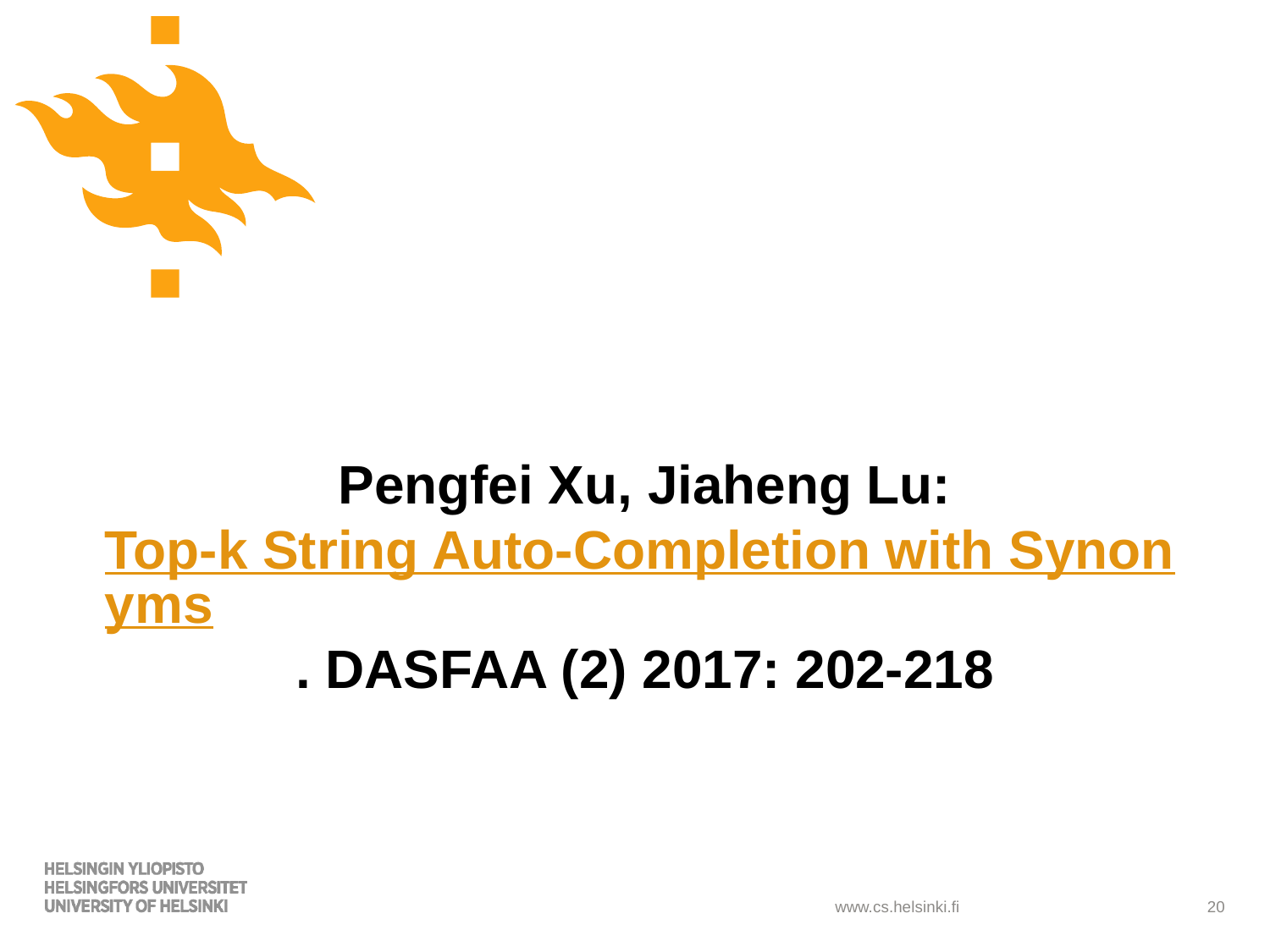

# Pengfei Xu, Jiaheng Lu: Top-k String Auto-Completion with Synonyms. DASFAA (2) 2017: 202-218
20